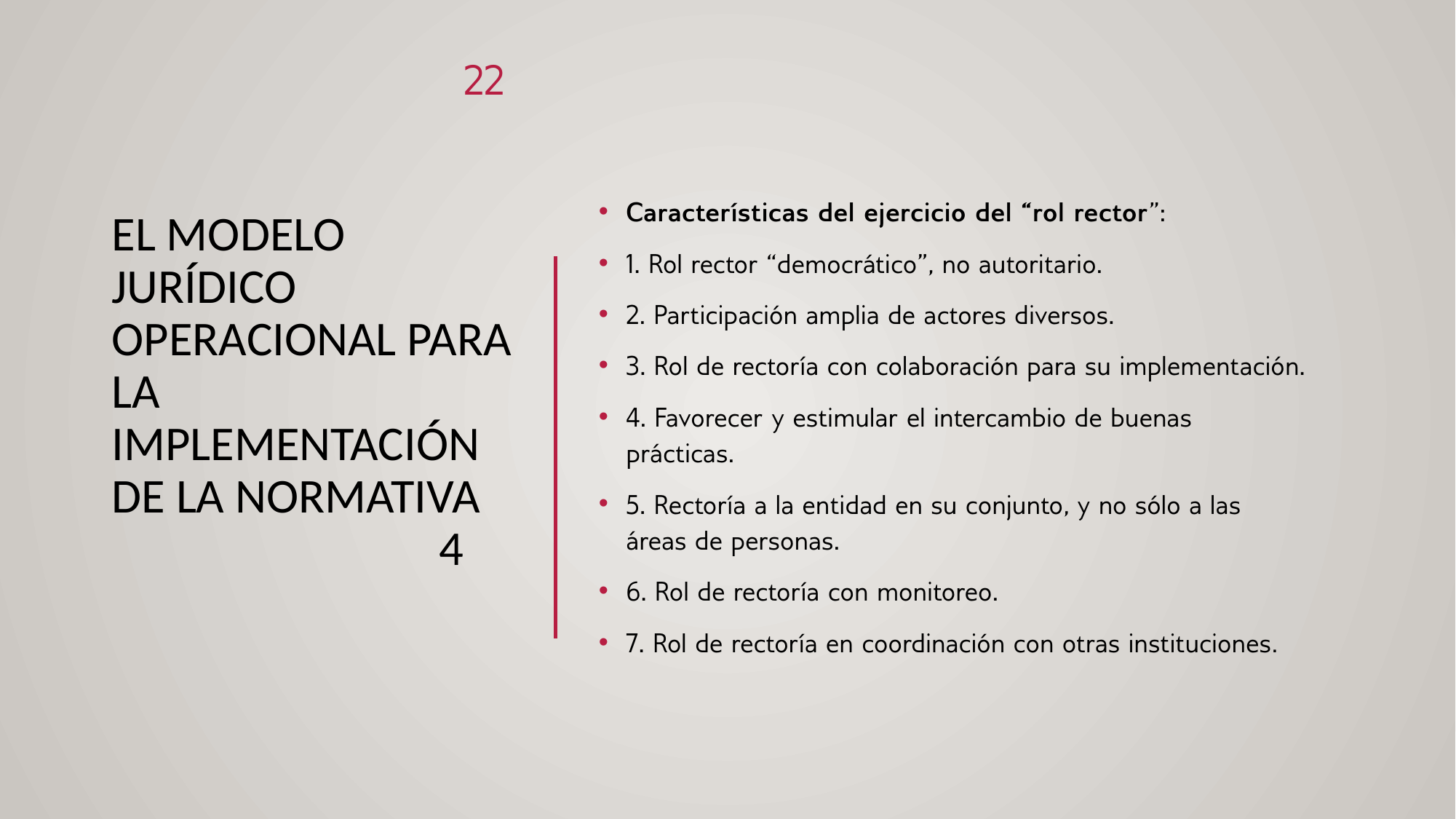

22
Características del ejercicio del “rol rector”:
1. Rol rector “democrático”, no autoritario.
2. Participación amplia de actores diversos.
3. Rol de rectoría con colaboración para su implementación.
4. Favorecer y estimular el intercambio de buenas prácticas.
5. Rectoría a la entidad en su conjunto, y no sólo a las áreas de personas.
6. Rol de rectoría con monitoreo.
7. Rol de rectoría en coordinación con otras instituciones.
# El modelo jurídico operacional para la implementación de la normativa			4